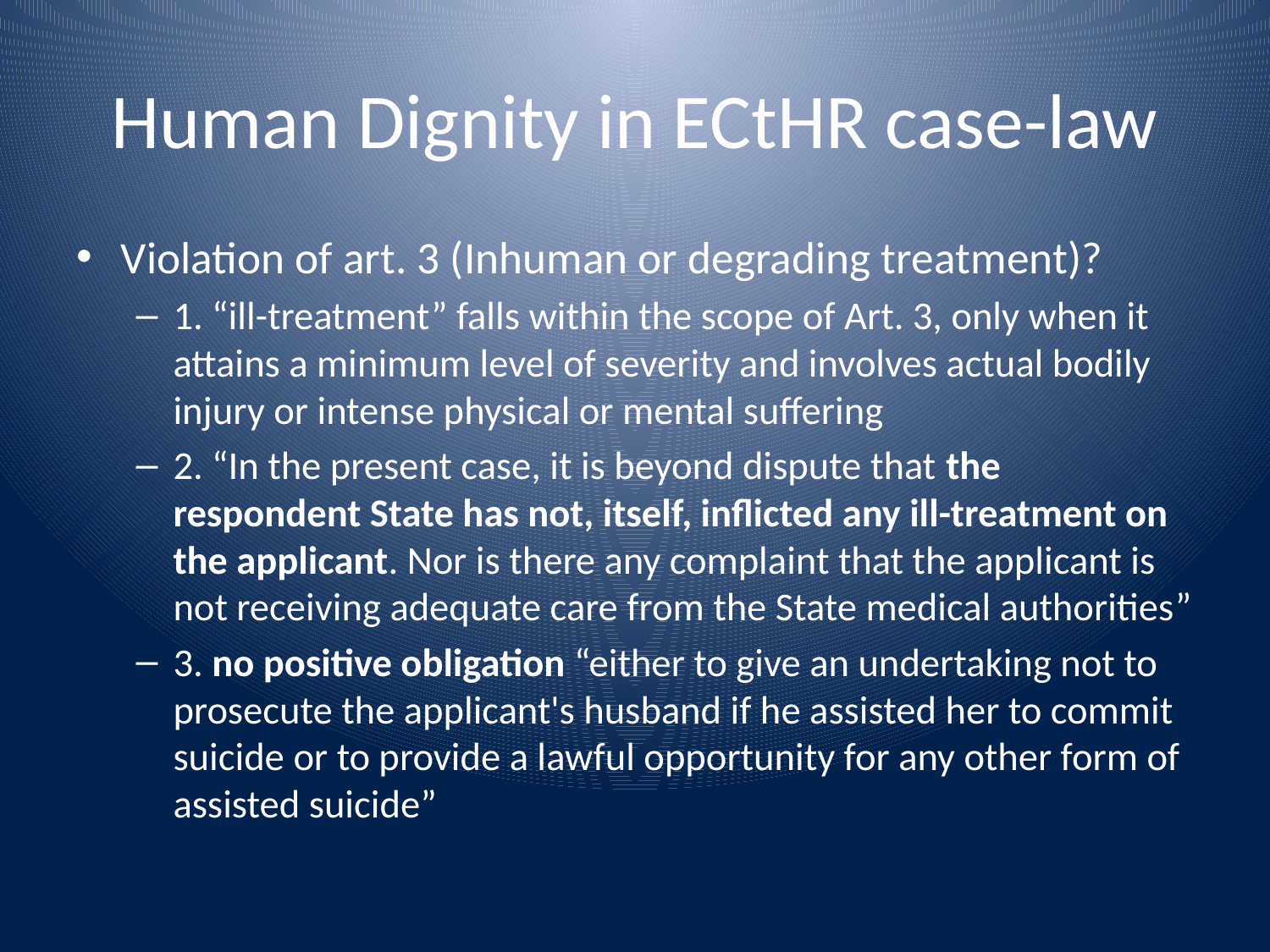

# Human Dignity in ECtHR case-law
Violation of art. 3 (Inhuman or degrading treatment)?
1. “ill-treatment” falls within the scope of Art. 3, only when it attains a minimum level of severity and involves actual bodily injury or intense physical or mental suffering
2. “In the present case, it is beyond dispute that the respondent State has not, itself, inflicted any ill-treatment on the applicant. Nor is there any complaint that the applicant is not receiving adequate care from the State medical authorities”
3. no positive obligation “either to give an undertaking not to prosecute the applicant's husband if he assisted her to commit suicide or to provide a lawful opportunity for any other form of assisted suicide”